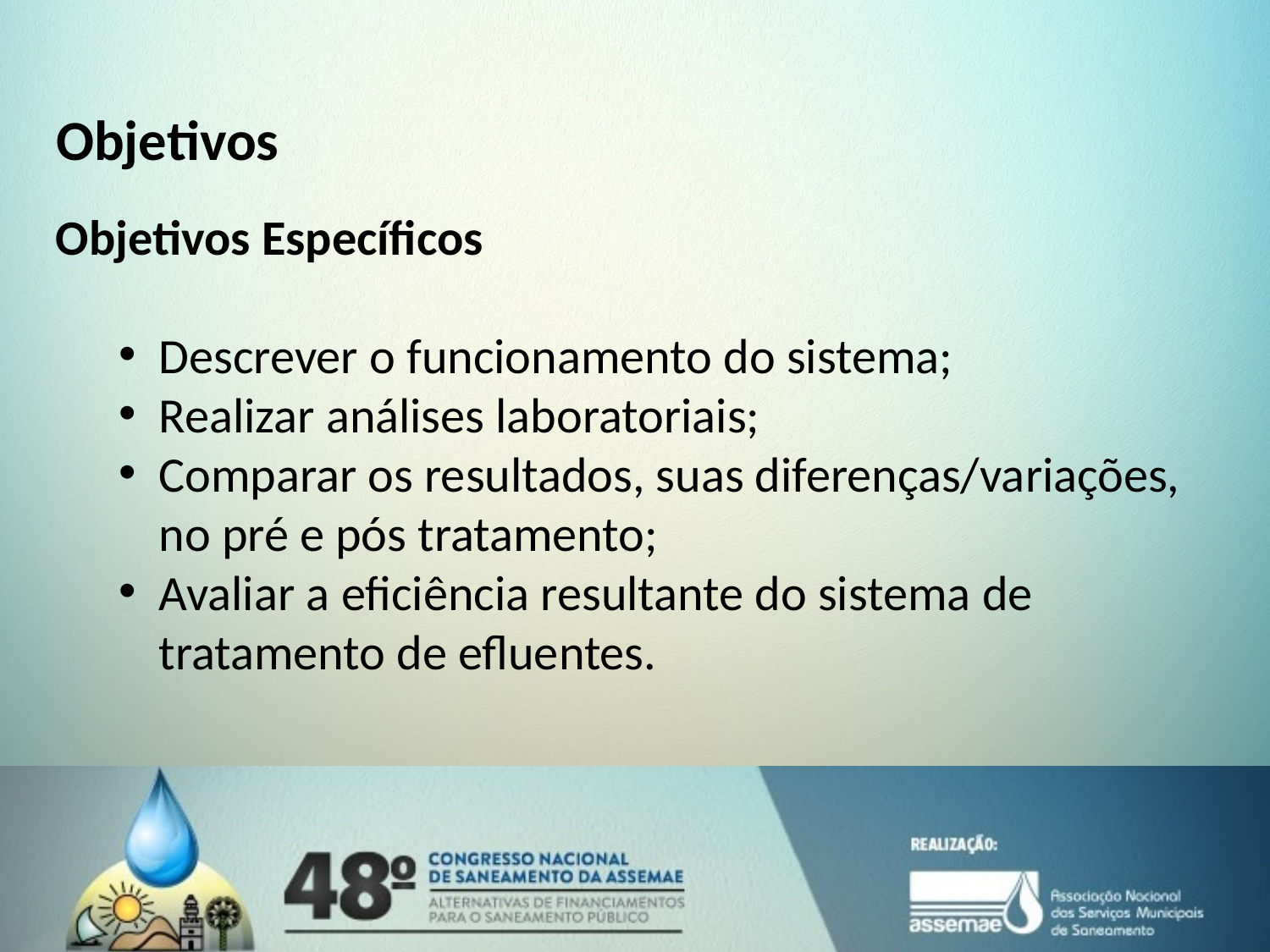

Objetivos
Objetivos Específicos

Descrever o funcionamento do sistema;
Realizar análises laboratoriais;
Comparar os resultados, suas diferenças/variações, no pré e pós tratamento;
Avaliar a eficiência resultante do sistema de tratamento de efluentes.